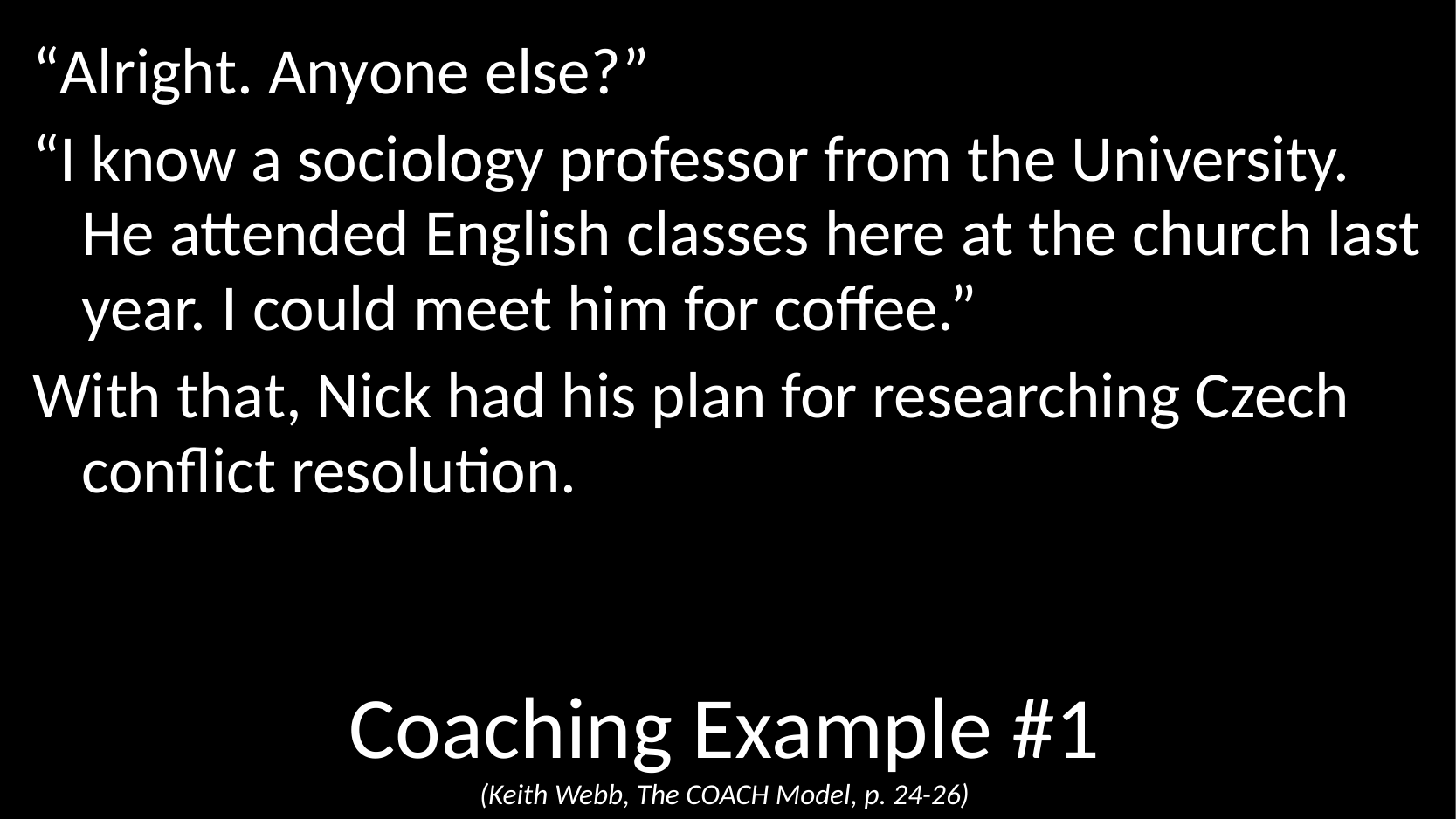

“Alright. Anyone else?”
“I know a sociology professor from the University. He attended English classes here at the church last year. I could meet him for coffee.”
With that, Nick had his plan for researching Czech conflict resolution.
# Coaching Example #1 (Keith Webb, The COACH Model, p. 24-26)